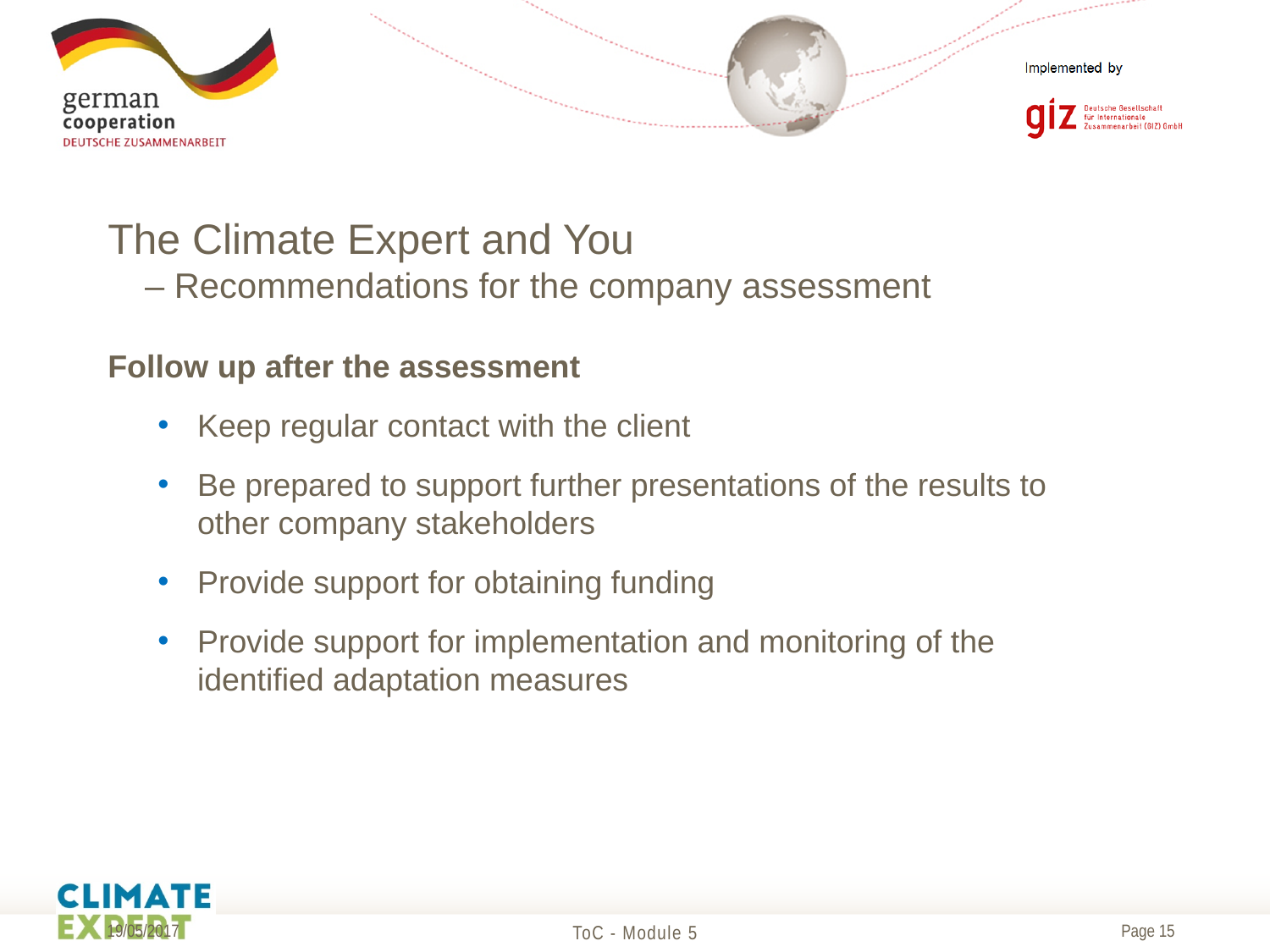

# The Climate Expert and You – Recommendations for the company assessment
Follow up after the assessment
Keep regular contact with the client
Be prepared to support further presentations of the results to other company stakeholders
Provide support for obtaining funding
Provide support for implementation and monitoring of the identified adaptation measures

19/05/2017
ToC - Module 5